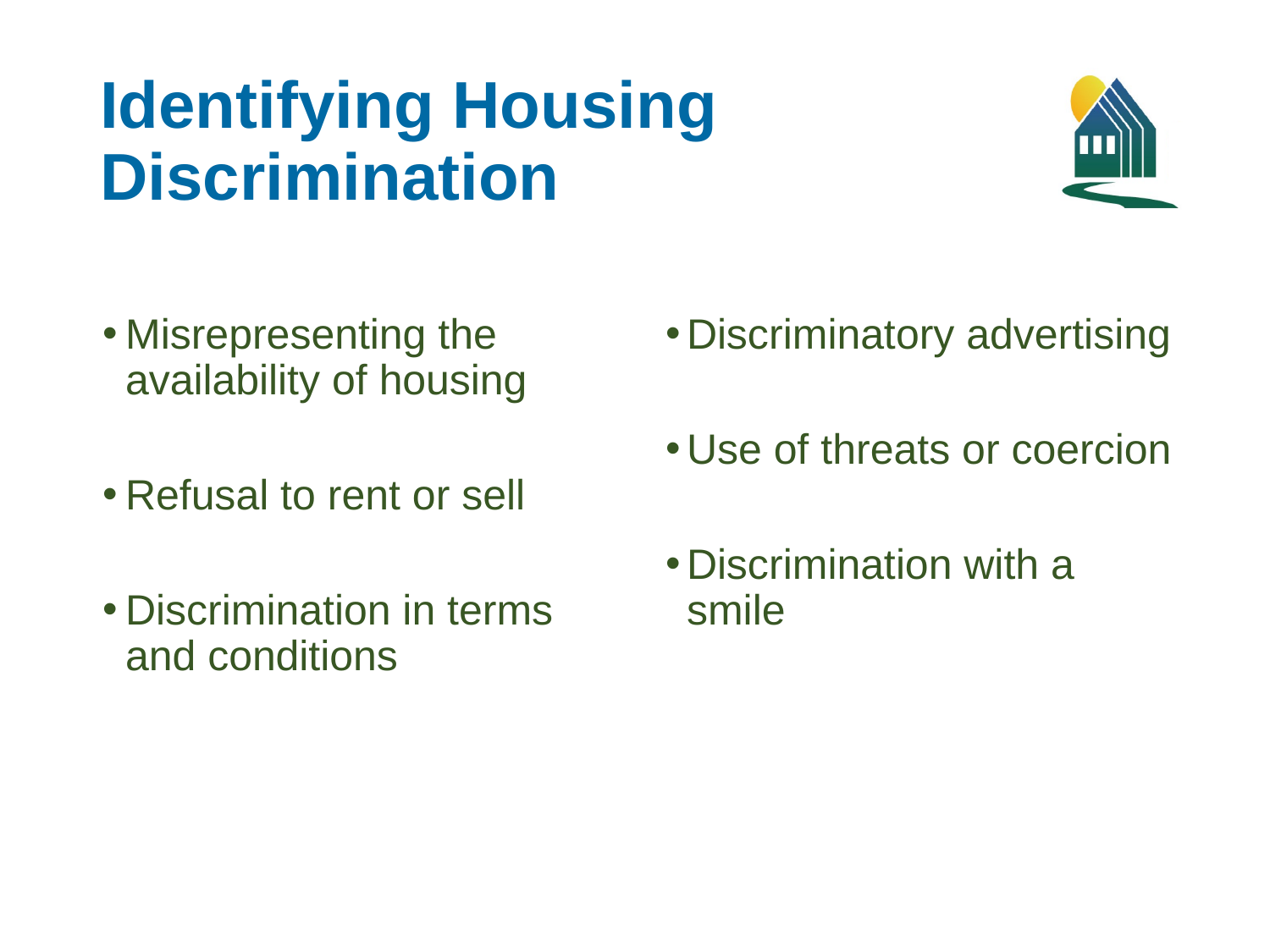

# Identifying Housing Discrimination
Misrepresenting the availability of housing

Refusal to rent or sell

Discrimination in terms and conditions

Discriminatory advertising

Use of threats or coercion

Discrimination with a smile